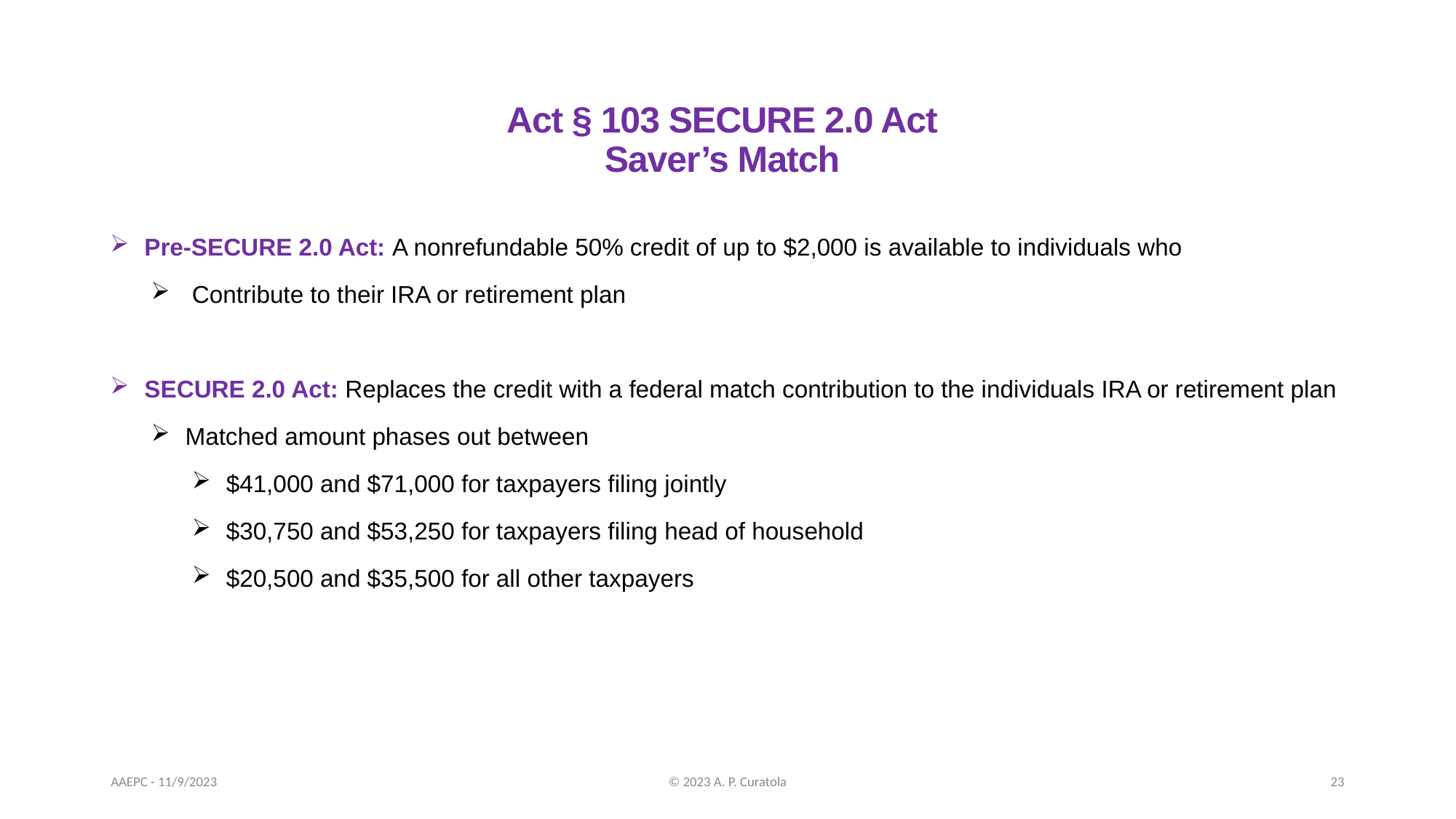

# Act § 103 SECURE 2.0 Act Saver’s Match
Pre-SECURE 2.0 Act: A nonrefundable 50% credit of up to $2,000 is available to individuals who
 Contribute to their IRA or retirement plan

SECURE 2.0 Act: Replaces the credit with a federal match contribution to the individuals IRA or retirement plan
Matched amount phases out between
$41,000 and $71,000 for taxpayers filing jointly
$30,750 and $53,250 for taxpayers filing head of household
$20,500 and $35,500 for all other taxpayers

AAEPC - 11/9/2023
© 2023 A. P. Curatola
23